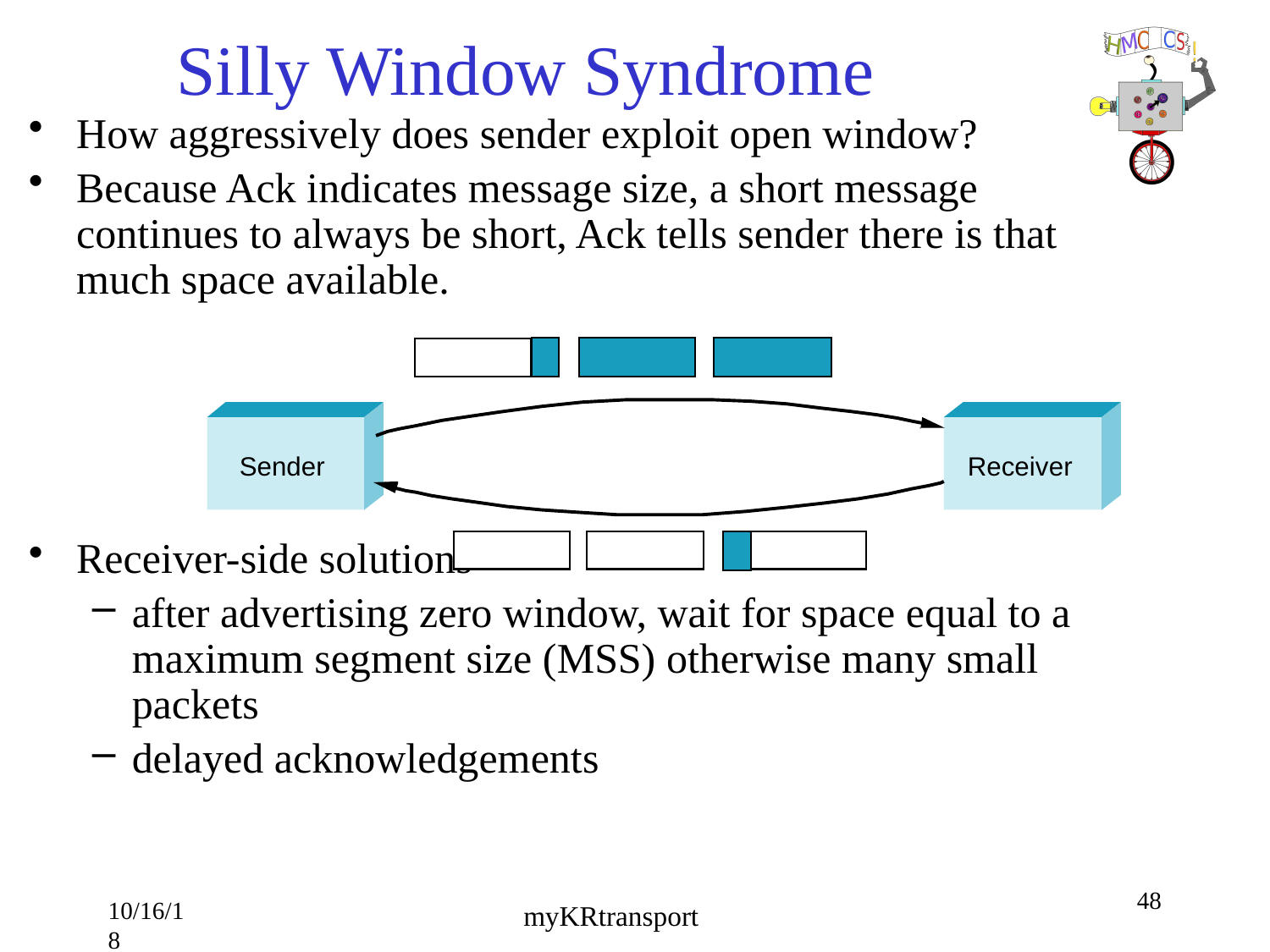

# Silly Window Syndrome
How aggressively does sender exploit open window?
Because Ack indicates message size, a short message continues to always be short, Ack tells sender there is that much space available.

Receiver-side solutions
after advertising zero window, wait for space equal to a maximum segment size (MSS) otherwise many small packets
delayed acknowledgements

Sender
Receiver

48
10/16/18